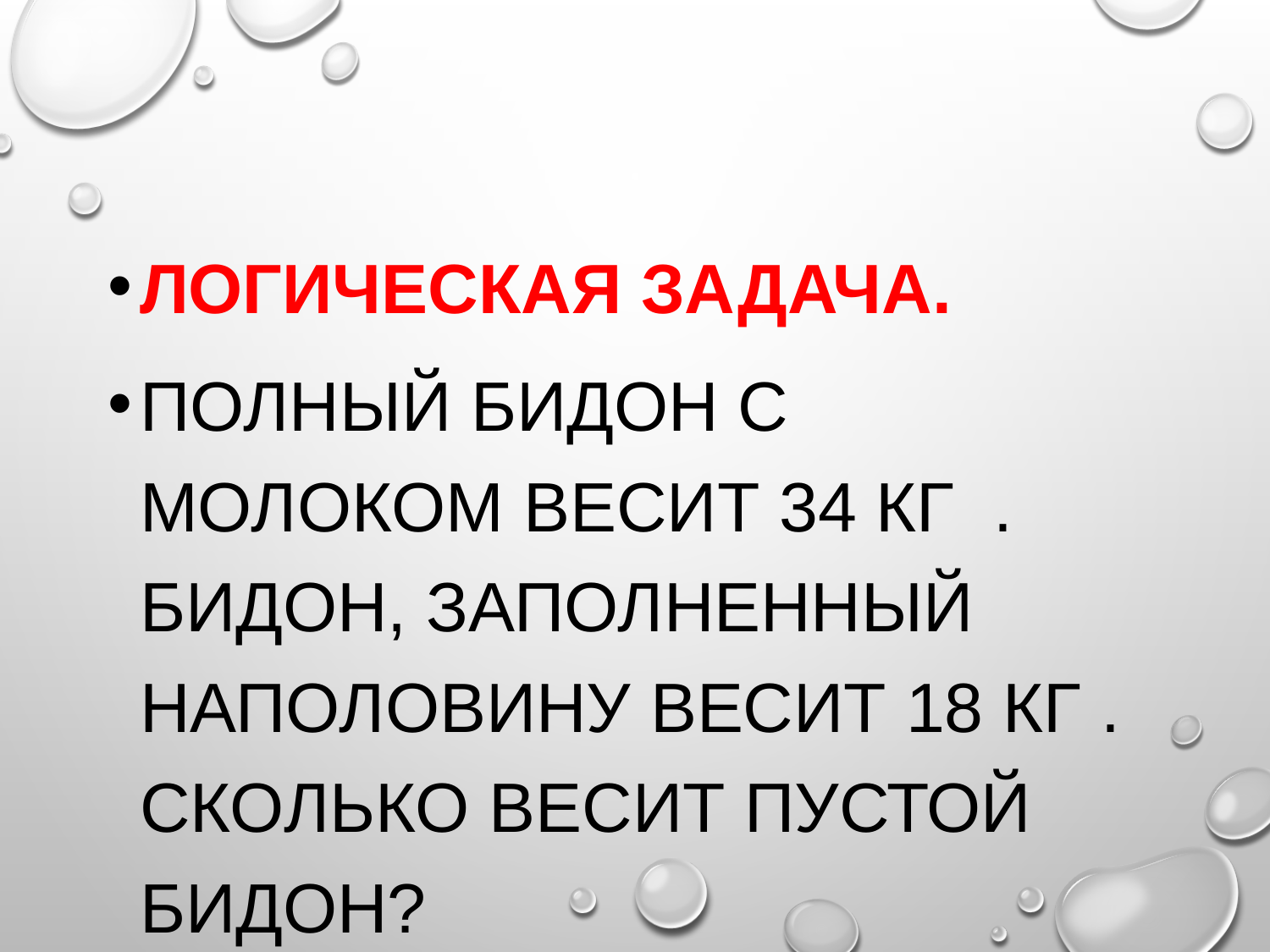

#
Логическая задача.
Полный бидон с молоком весит 34 кг  . бидон, заполненный наполовину весит 18 кг . Сколько весит пустой бидон?